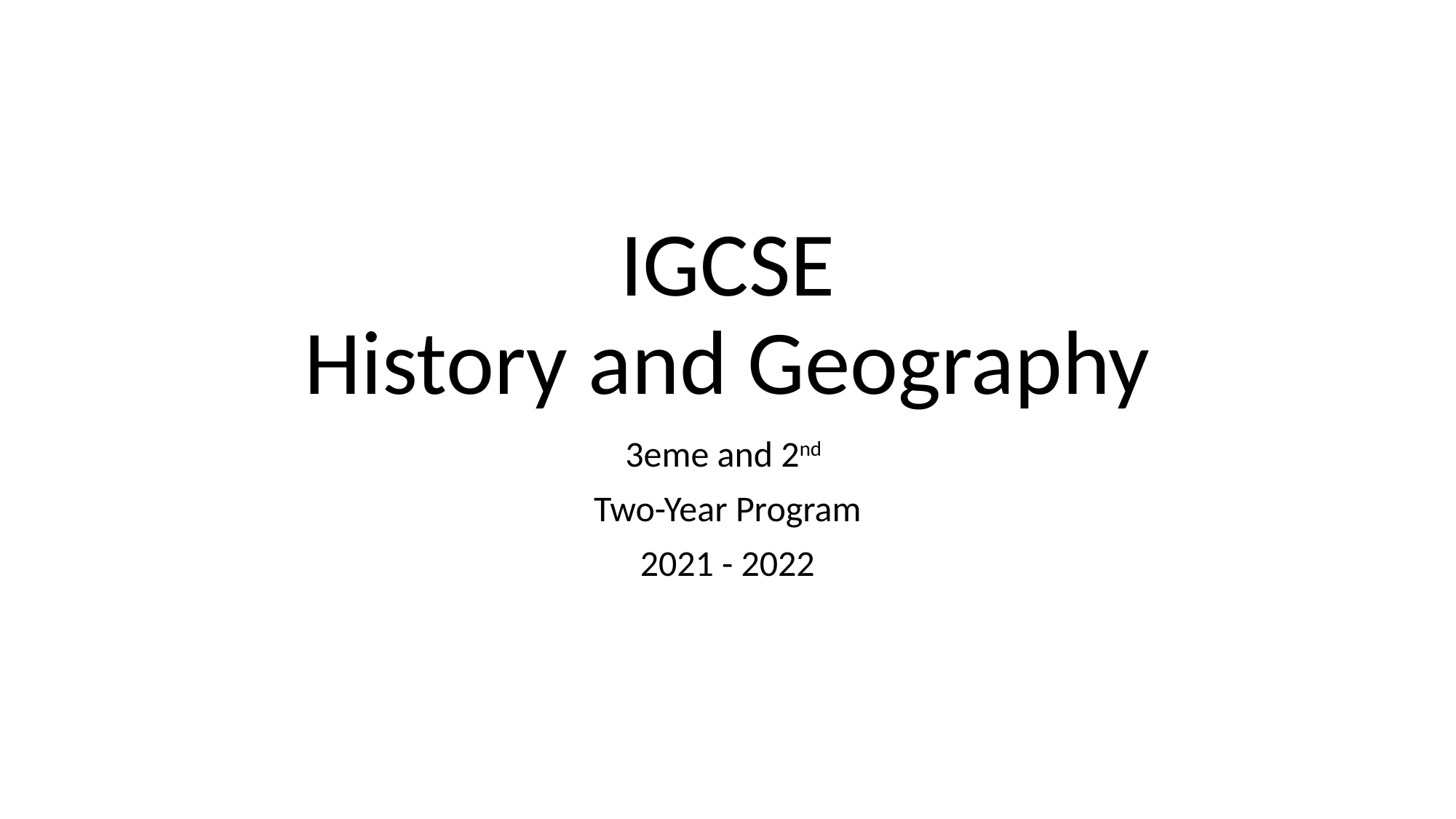

# IGCSE History and Geography
3eme and 2nd
Two-Year Program
2021 - 2022